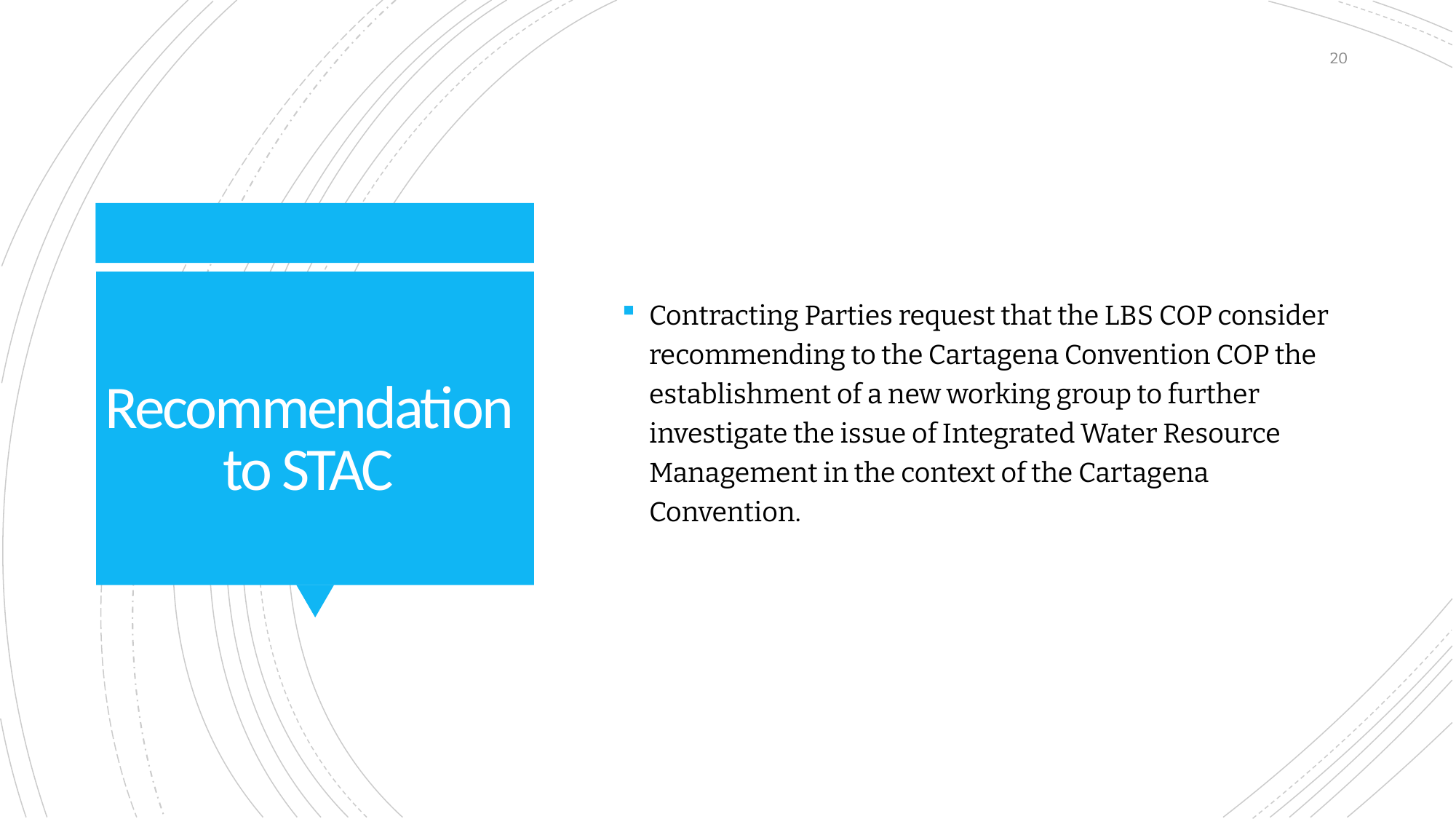

20
Contracting Parties request that the LBS COP consider recommending to the Cartagena Convention COP the establishment of a new working group to further investigate the issue of Integrated Water Resource Management in the context of the Cartagena Convention.
# Recommendation to STAC